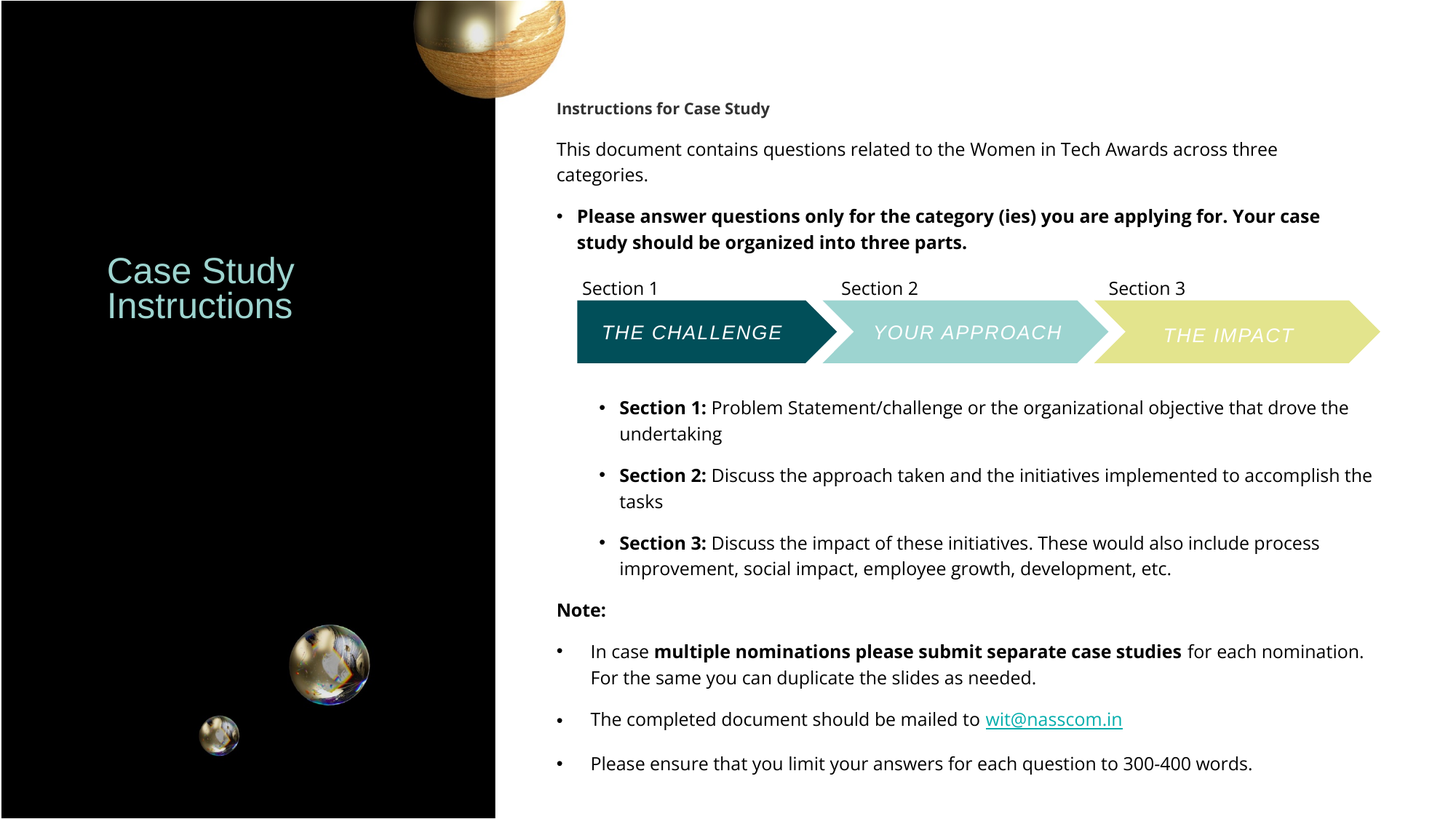

Instructions for Case Study
This document contains questions related to the Women in Tech Awards across three categories.
Please answer questions only for the category (ies) you are applying for. Your case study should be organized into three parts.

Section 1: Problem Statement/challenge or the organizational objective that drove the undertaking
Section 2: Discuss the approach taken and the initiatives implemented to accomplish the tasks
Section 3: Discuss the impact of these initiatives. These would also include process improvement, social impact, employee growth, development, etc.
Note:
In case multiple nominations please submit separate case studies for each nomination. For the same you can duplicate the slides as needed.
The completed document should be mailed to wit@nasscom.in
Please ensure that you limit your answers for each question to 300-400 words.
Case Study Instructions
Section 1
Section 2
Section 3

The challenge

Your approach

The impact